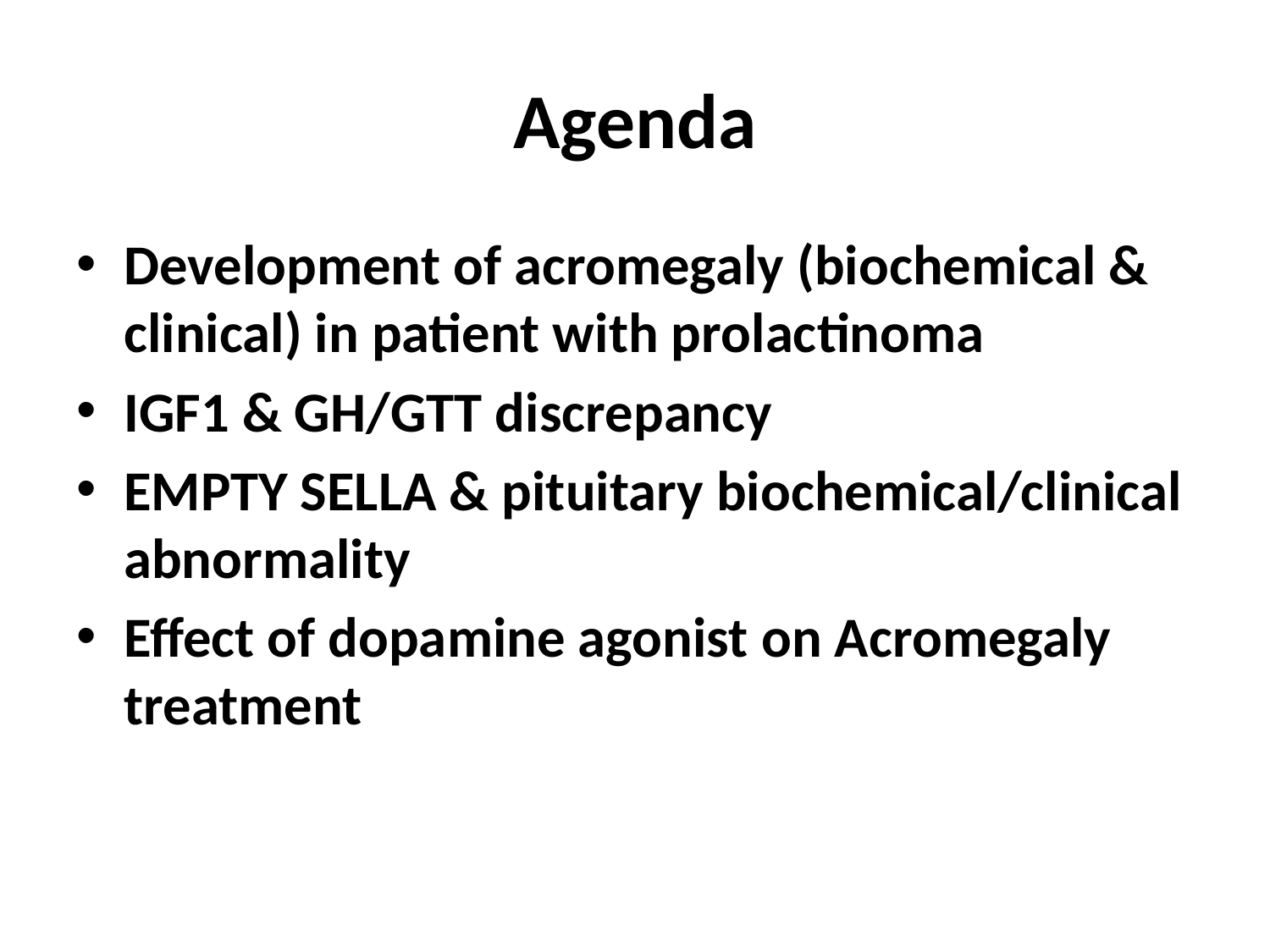

# Agenda
Development of acromegaly (biochemical & clinical) in patient with prolactinoma
IGF1 & GH/GTT discrepancy
EMPTY SELLA & pituitary biochemical/clinical abnormality
Effect of dopamine agonist on Acromegaly treatment